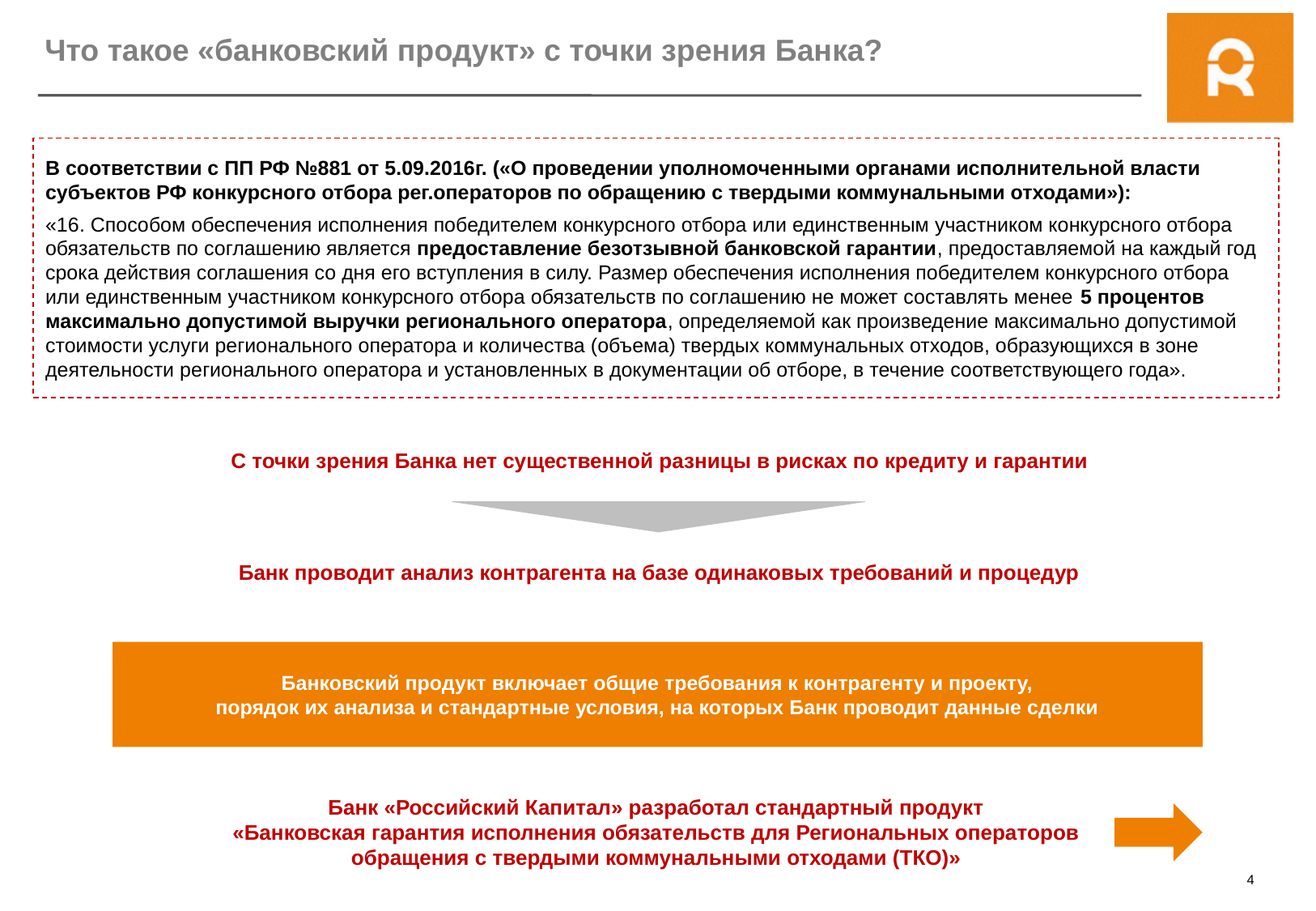

Что такое «банковский продукт» с точки зрения Банка?
В соответствии с ПП РФ №881 от 5.09.2016г. («О проведении уполномоченными органами исполнительной власти субъектов РФ конкурсного отбора рег.операторов по обращению с твердыми коммунальными отходами»):

«16. Способом обеспечения исполнения победителем конкурсного отбора или единственным участником конкурсного отбора обязательств по соглашению является предоставление безотзывной банковской гарантии, предоставляемой на каждый год срока действия соглашения со дня его вступления в силу. Размер обеспечения исполнения победителем конкурсного отбора или единственным участником конкурсного отбора обязательств по соглашению не может составлять менее 5 процентов максимально допустимой выручки регионального оператора, определяемой как произведение максимально допустимой стоимости услуги регионального оператора и количества (объема) твердых коммунальных отходов, образующихся в зоне деятельности регионального оператора и установленных в документации об отборе, в течение соответствующего года».

С точки зрения Банка нет существенной разницы в рисках по кредиту и гарантии
Банк проводит анализ контрагента на базе одинаковых требований и процедур
Банковский продукт включает общие требования к контрагенту и проекту,
порядок их анализа и стандартные условия, на которых Банк проводит данные сделки
Банк «Российский Капитал» разработал стандартный продукт
«Банковская гарантия исполнения обязательств для Региональных операторов
обращения с твердыми коммунальными отходами (ТКО)»

4